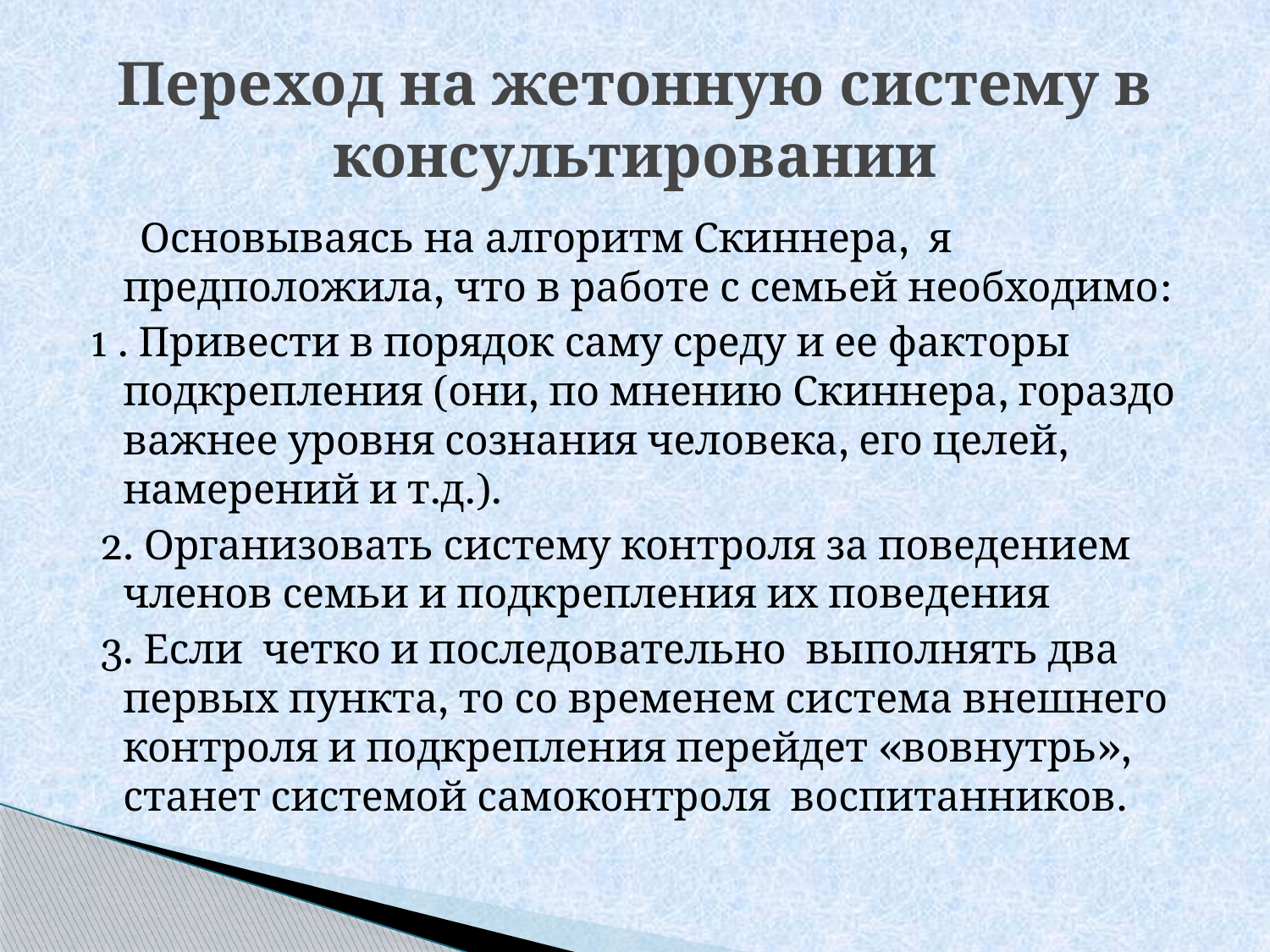

# Переход на жетонную систему в консультировании
     Основываясь на алгоритм Скиннера,  я предположила, что в работе с семьей необходимо:
1 . Привести в порядок саму среду и ее факторы подкрепления (они, по мнению Скиннера, гораздо важнее уровня сознания человека, его целей, намерений и т.д.).
 2. Организовать систему контроля за поведением членов семьи и подкрепления их поведения
 3. Если  четко и последовательно  выполнять два первых пункта, то со временем система внешнего контроля и подкрепления перейдет «вовнутрь», станет системой самоконтроля  воспитанников.